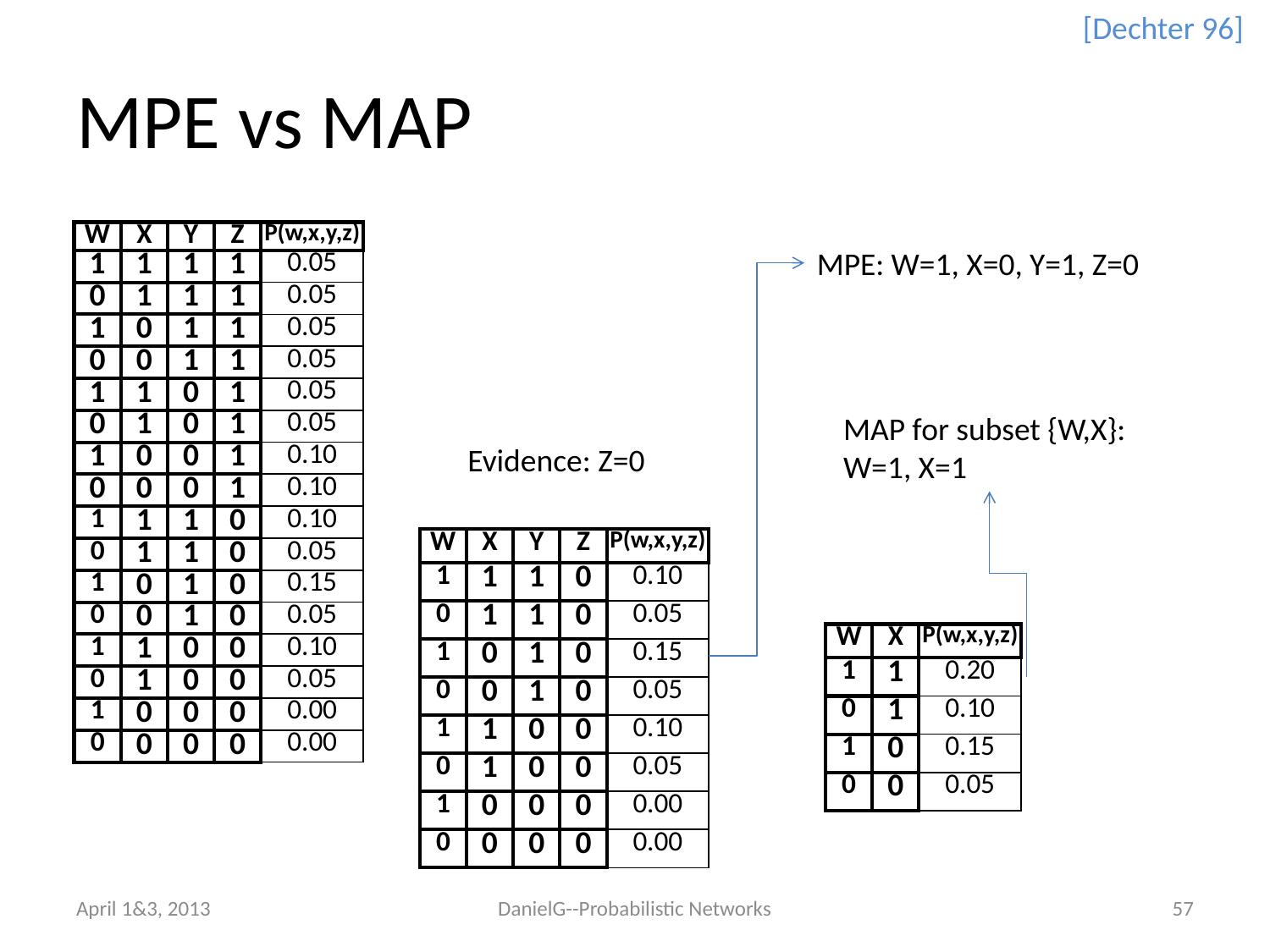

[Dechter 96]
# MPE vs MAP
| W | X | Y | Z | P(w,x,y,z) |
| --- | --- | --- | --- | --- |
| 1 | 1 | 1 | 1 | 0.05 |
| 0 | 1 | 1 | 1 | 0.05 |
| 1 | 0 | 1 | 1 | 0.05 |
| 0 | 0 | 1 | 1 | 0.05 |
| 1 | 1 | 0 | 1 | 0.05 |
| 0 | 1 | 0 | 1 | 0.05 |
| 1 | 0 | 0 | 1 | 0.10 |
| 0 | 0 | 0 | 1 | 0.10 |
| 1 | 1 | 1 | 0 | 0.10 |
| 0 | 1 | 1 | 0 | 0.05 |
| 1 | 0 | 1 | 0 | 0.15 |
| 0 | 0 | 1 | 0 | 0.05 |
| 1 | 1 | 0 | 0 | 0.10 |
| 0 | 1 | 0 | 0 | 0.05 |
| 1 | 0 | 0 | 0 | 0.00 |
| 0 | 0 | 0 | 0 | 0.00 |
MPE: W=1, X=0, Y=1, Z=0
MAP for subset {W,X}: W=1, X=1
Evidence: Z=0
| W | X | Y | Z | P(w,x,y,z) |
| --- | --- | --- | --- | --- |
| 1 | 1 | 1 | 0 | 0.10 |
| 0 | 1 | 1 | 0 | 0.05 |
| 1 | 0 | 1 | 0 | 0.15 |
| 0 | 0 | 1 | 0 | 0.05 |
| 1 | 1 | 0 | 0 | 0.10 |
| 0 | 1 | 0 | 0 | 0.05 |
| 1 | 0 | 0 | 0 | 0.00 |
| 0 | 0 | 0 | 0 | 0.00 |
| W | X | P(w,x,y,z) |
| --- | --- | --- |
| 1 | 1 | 0.20 |
| 0 | 1 | 0.10 |
| 1 | 0 | 0.15 |
| 0 | 0 | 0.05 |

April 1&3, 2013
DanielG--Probabilistic Networks
57